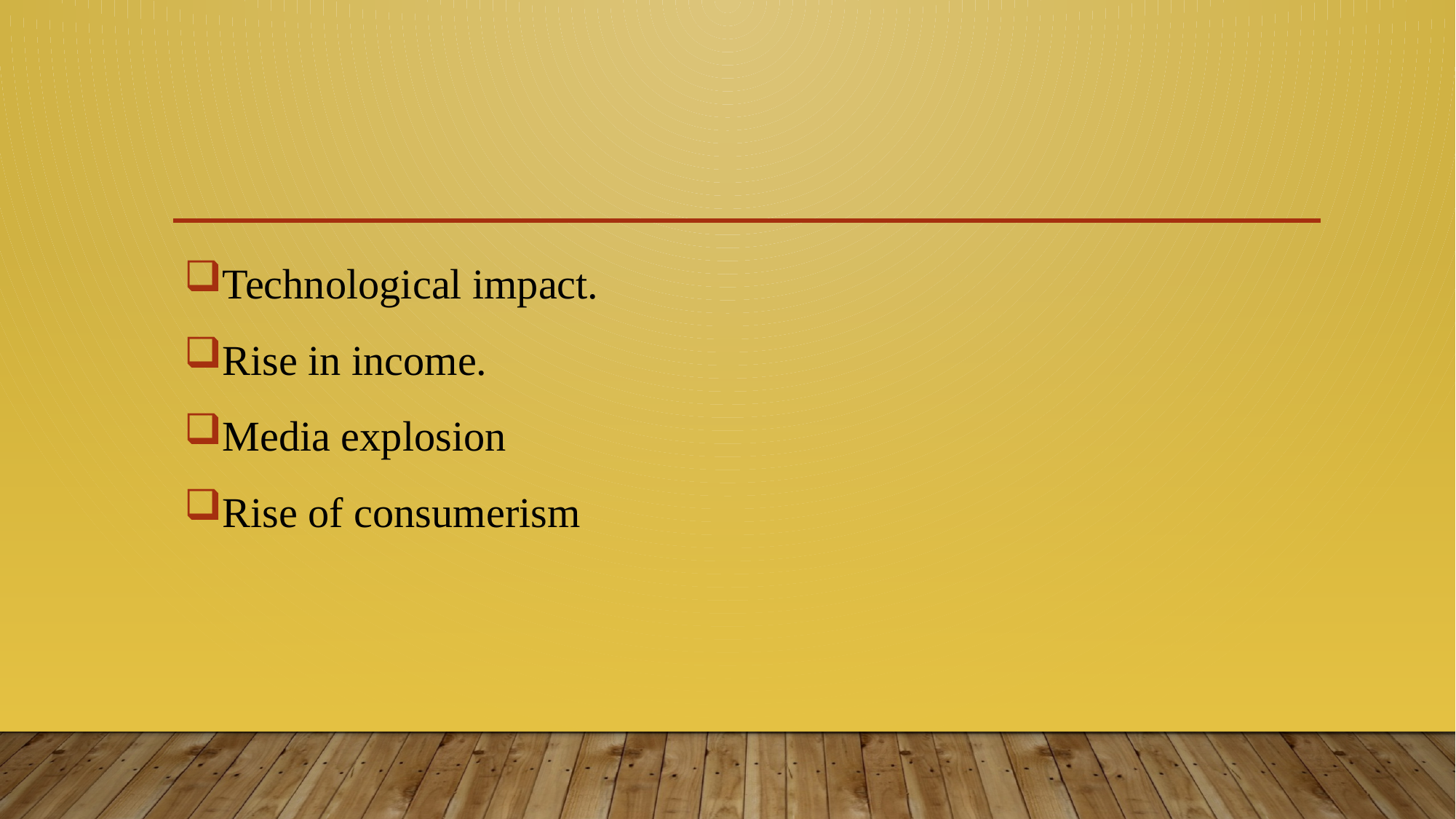

#
Technological impact.
Rise in income.
Media explosion
Rise of consumerism